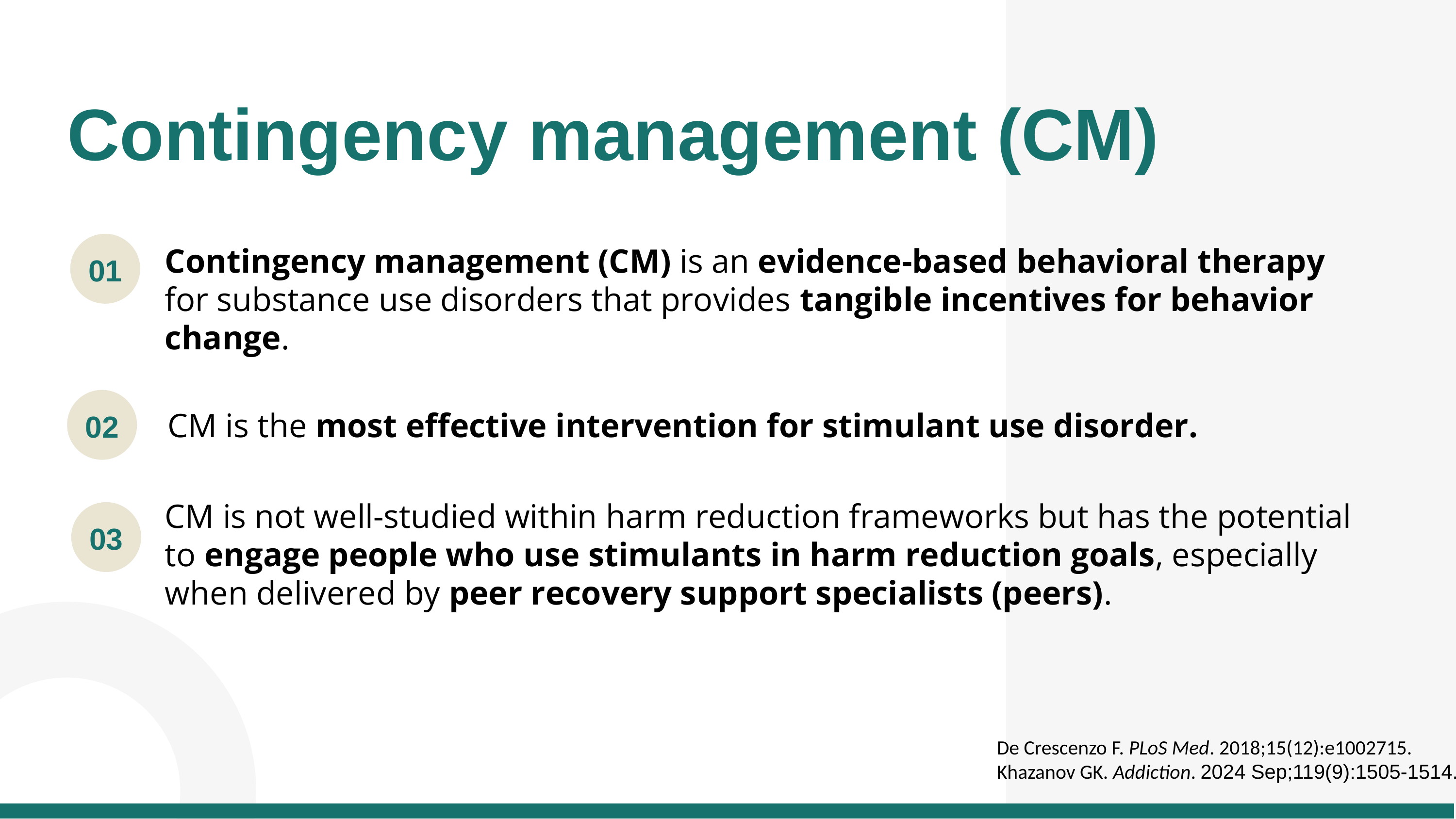

Contingency management (CM)

01
Contingency management (CM) is an evidence-based behavioral therapy for substance use disorders that provides tangible incentives for behavior change.

02
CM is the most effective intervention for stimulant use disorder.
CM is not well-studied within harm reduction frameworks but has the potential to engage people who use stimulants in harm reduction goals, especially when delivered by peer recovery support specialists (peers).

03

De Crescenzo F. PLoS Med. 2018;15(12):e1002715.
Khazanov GK. Addiction. 2024 Sep;119(9):1505-1514.